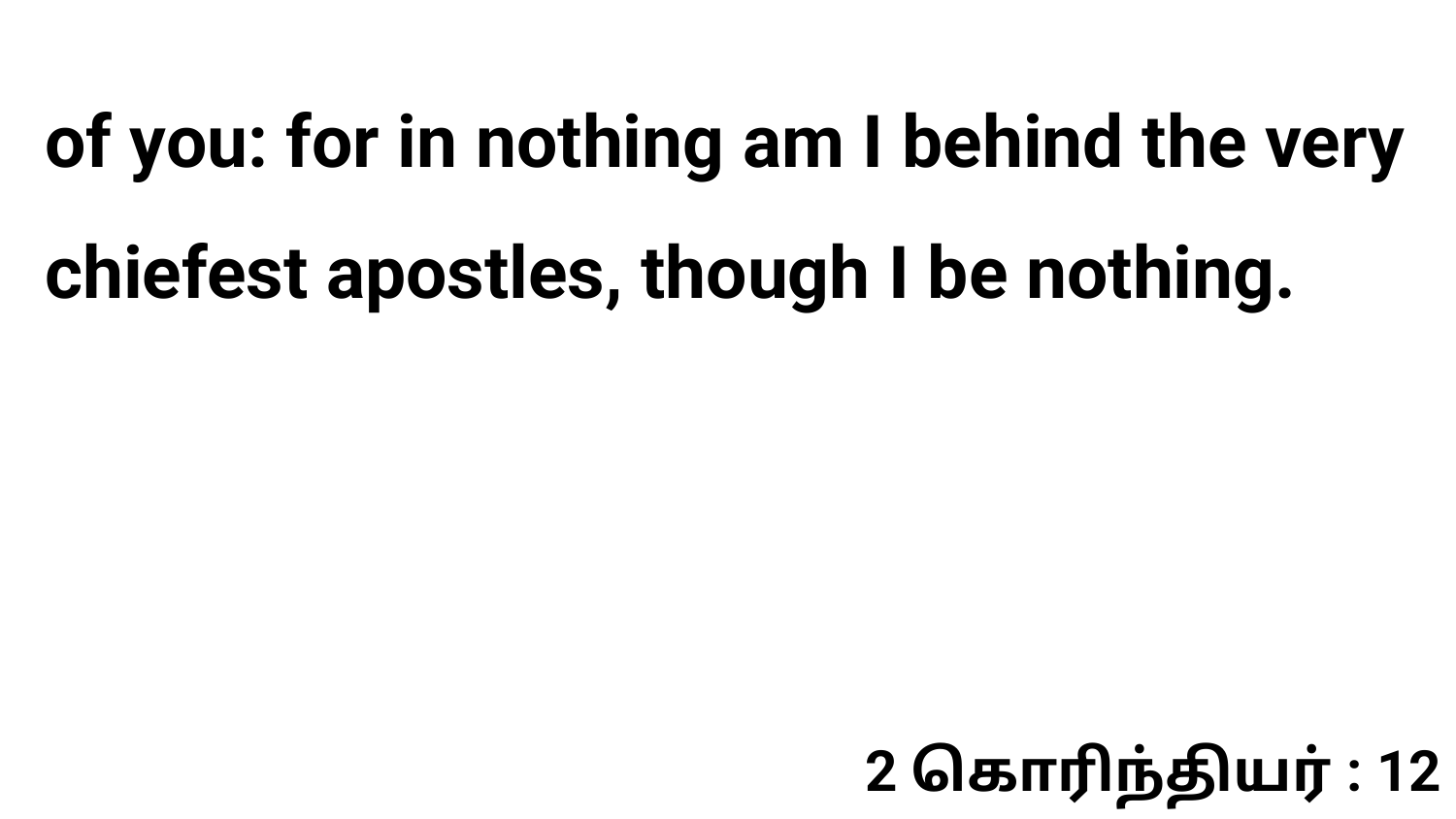

of you: for in nothing am I behind the very chiefest apostles, though I be nothing.
2 கொரிந்தியர் : 12